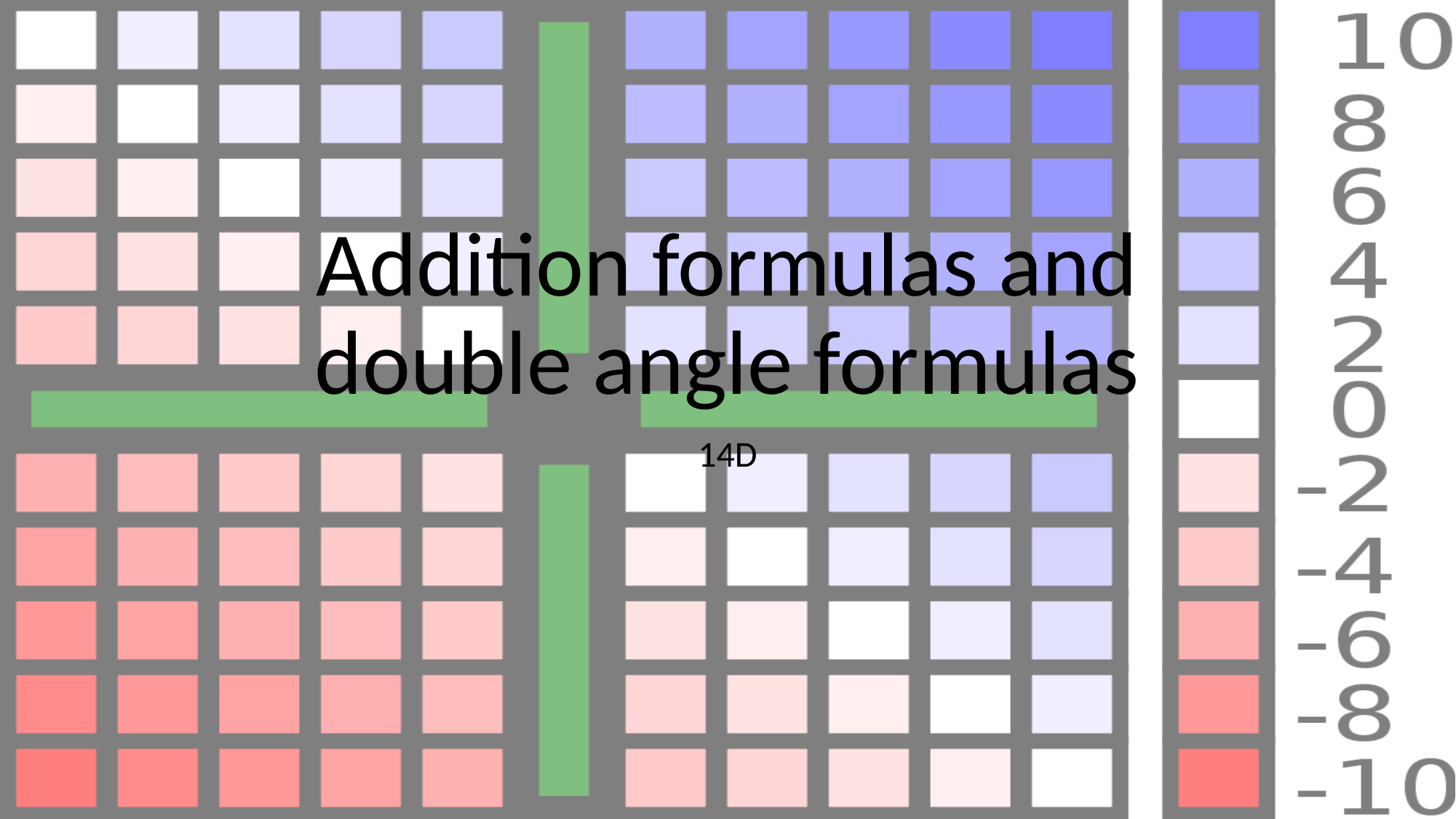

# Addition formulas and double angle formulas
14D